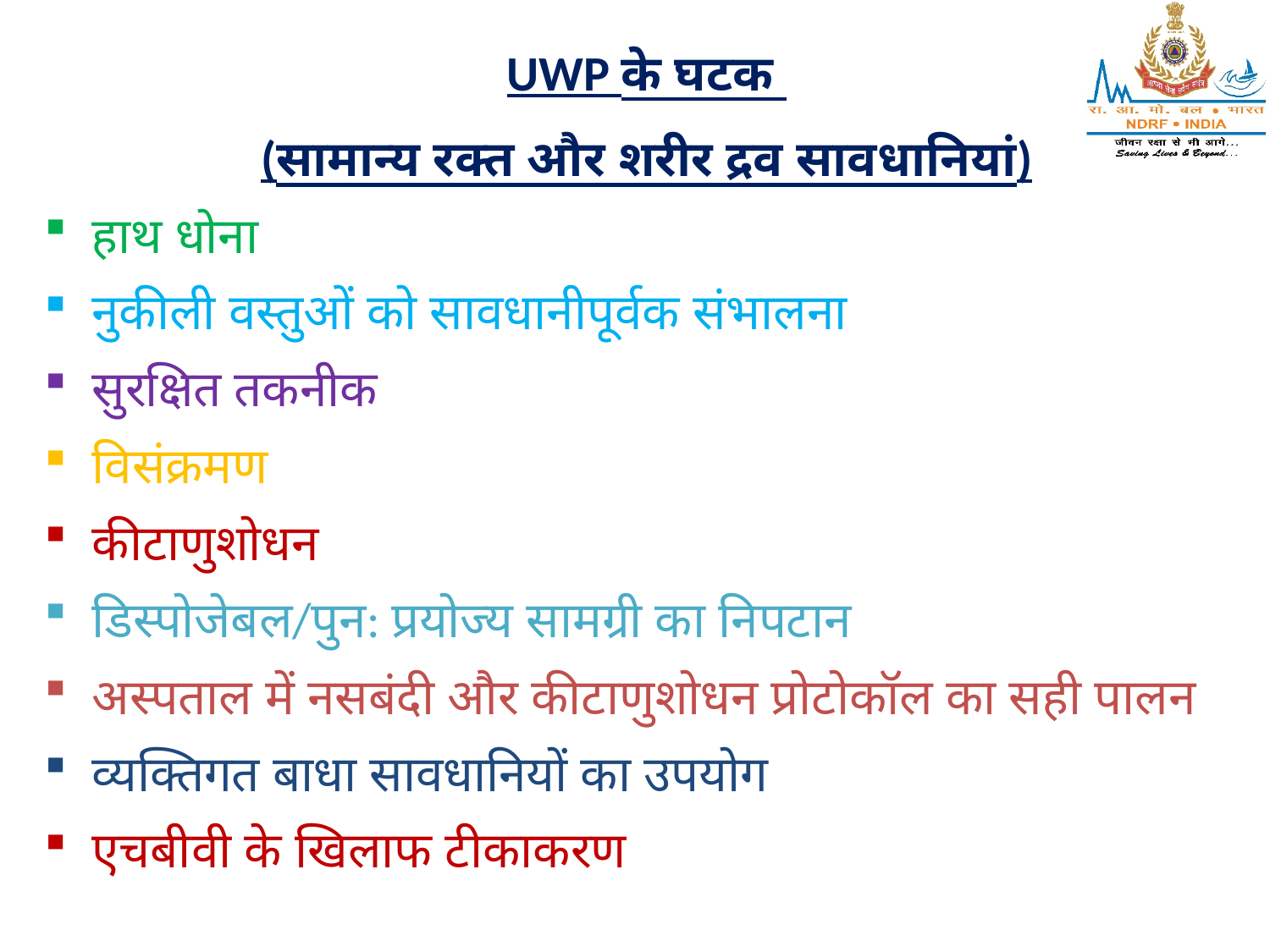

UWP के घटक
(सामान्य रक्त और शरीर द्रव सावधानियां)
हाथ धोना
नुकीली वस्तुओं को सावधानीपूर्वक संभालना
सुरक्षित तकनीक
विसंक्रमण
कीटाणुशोधन
डिस्पोजेबल/पुन: प्रयोज्य सामग्री का निपटान
अस्पताल में नसबंदी और कीटाणुशोधन प्रोटोकॉल का सही पालन
व्यक्तिगत बाधा सावधानियों का उपयोग
एचबीवी के खिलाफ टीकाकरण